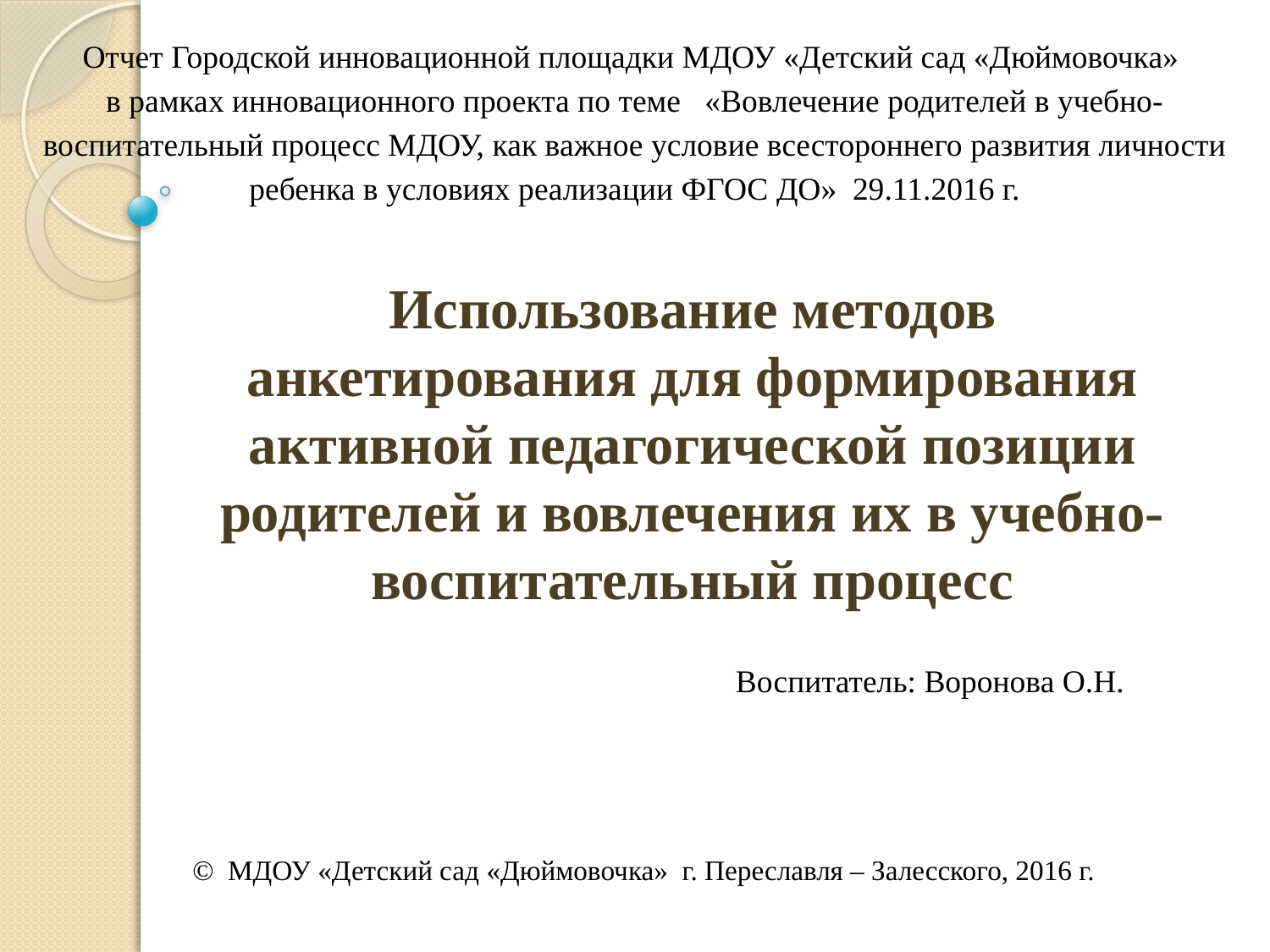

Отчет Городской инновационной площадки МДОУ «Детский сад «Дюймовочка»
в рамках инновационного проекта по теме   «Вовлечение родителей в учебно-воспитательный процесс МДОУ, как важное условие всестороннего развития личности ребенка в условиях реализации ФГОС ДО»  29.11.2016 г.
Использование методов анкетирования для формирования активной педагогической позиции родителей и вовлечения их в учебно-воспитательный процесс
Воспитатель: Воронова О.Н.
©  МДОУ «Детский сад «Дюймовочка»  г. Переславля – Залесского, 2016 г.